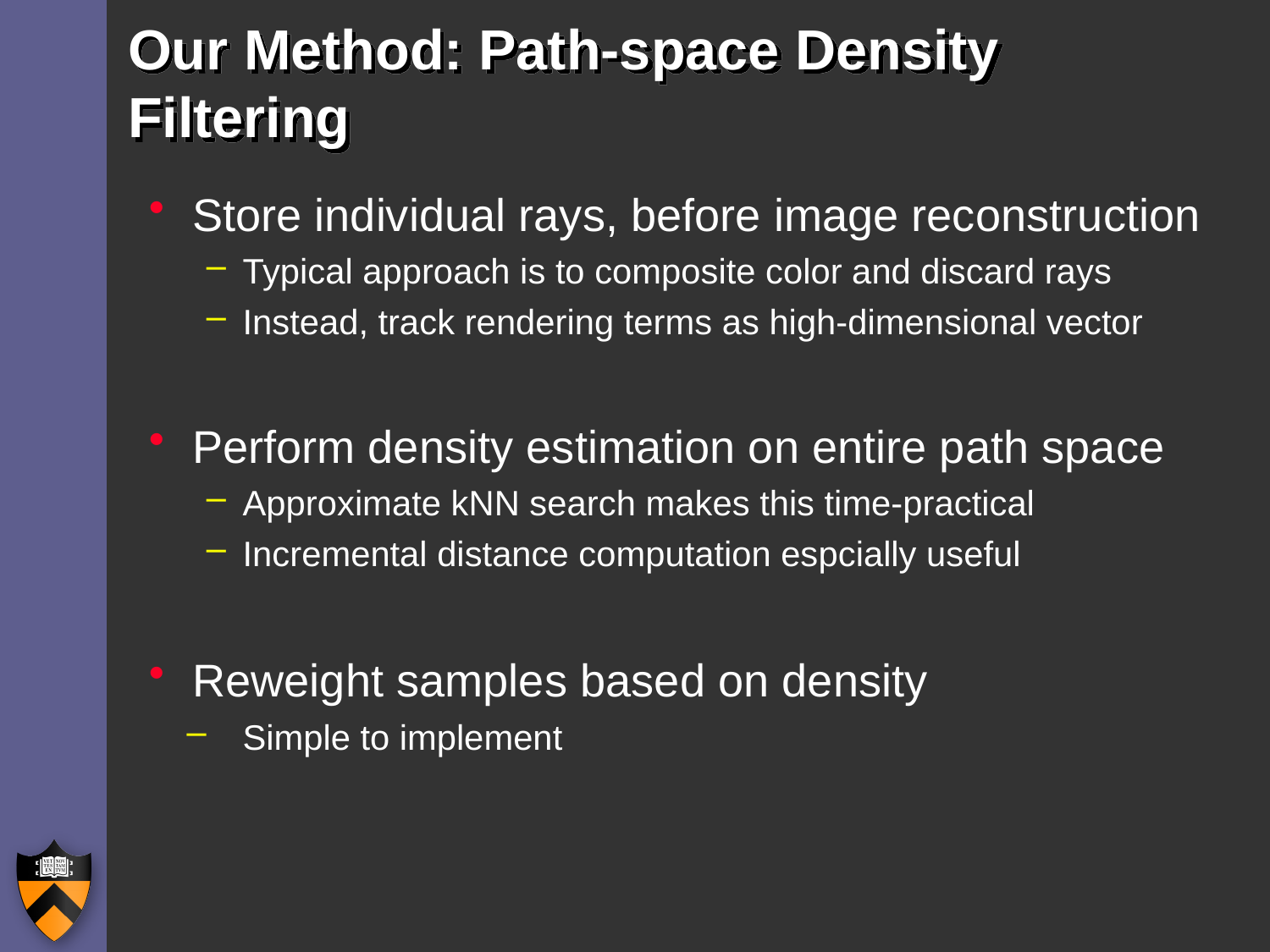

# Our Method: Path-space Density Filtering
Store individual rays, before image reconstruction
Typical approach is to composite color and discard rays
Instead, track rendering terms as high-dimensional vector

Perform density estimation on entire path space
Approximate kNN search makes this time-practical
Incremental distance computation espcially useful

Reweight samples based on density
Simple to implement